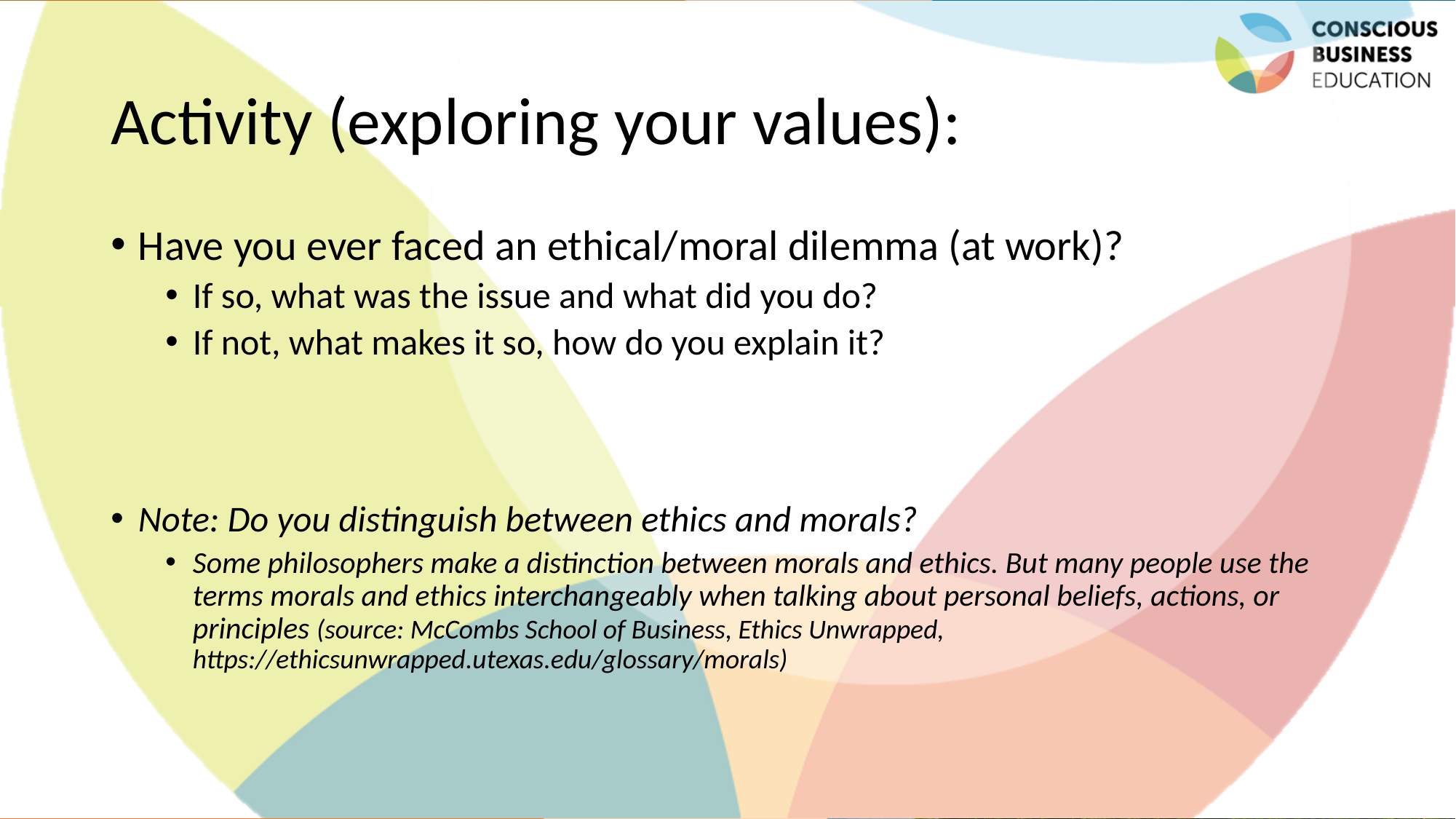

# Activity (exploring your values):
Have you ever faced an ethical/moral dilemma (at work)?
If so, what was the issue and what did you do?
If not, what makes it so, how do you explain it?

Note: Do you distinguish between ethics and morals?
Some philosophers make a distinction between morals and ethics. But many people use the terms morals and ethics interchangeably when talking about personal beliefs, actions, or principles (source: McCombs School of Business, Ethics Unwrapped, https://ethicsunwrapped.utexas.edu/glossary/morals)

Jaroslava Kubatova, Palacky University